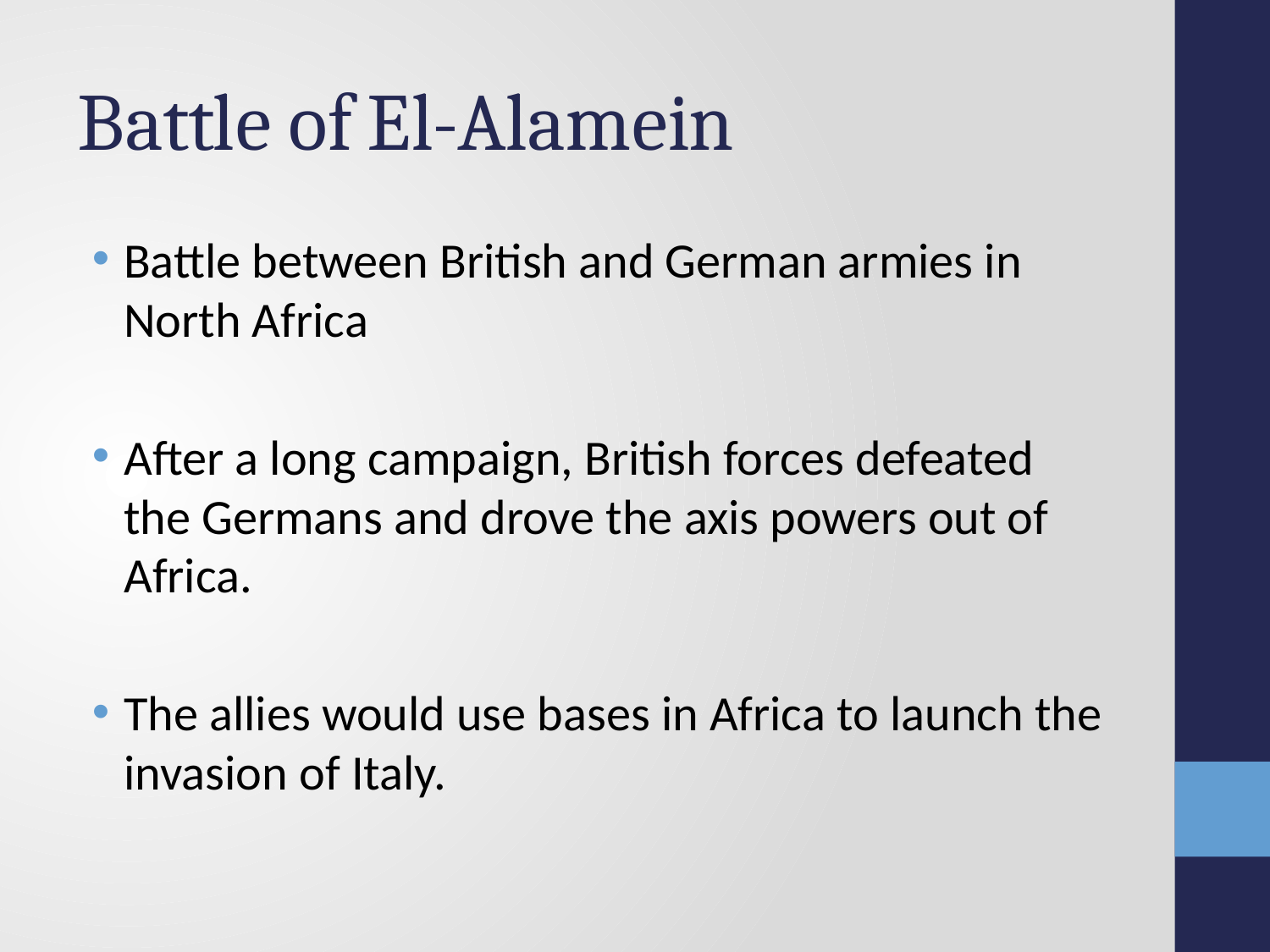

# Battle of El-Alamein
Battle between British and German armies in North Africa

After a long campaign, British forces defeated the Germans and drove the axis powers out of Africa.

The allies would use bases in Africa to launch the invasion of Italy.